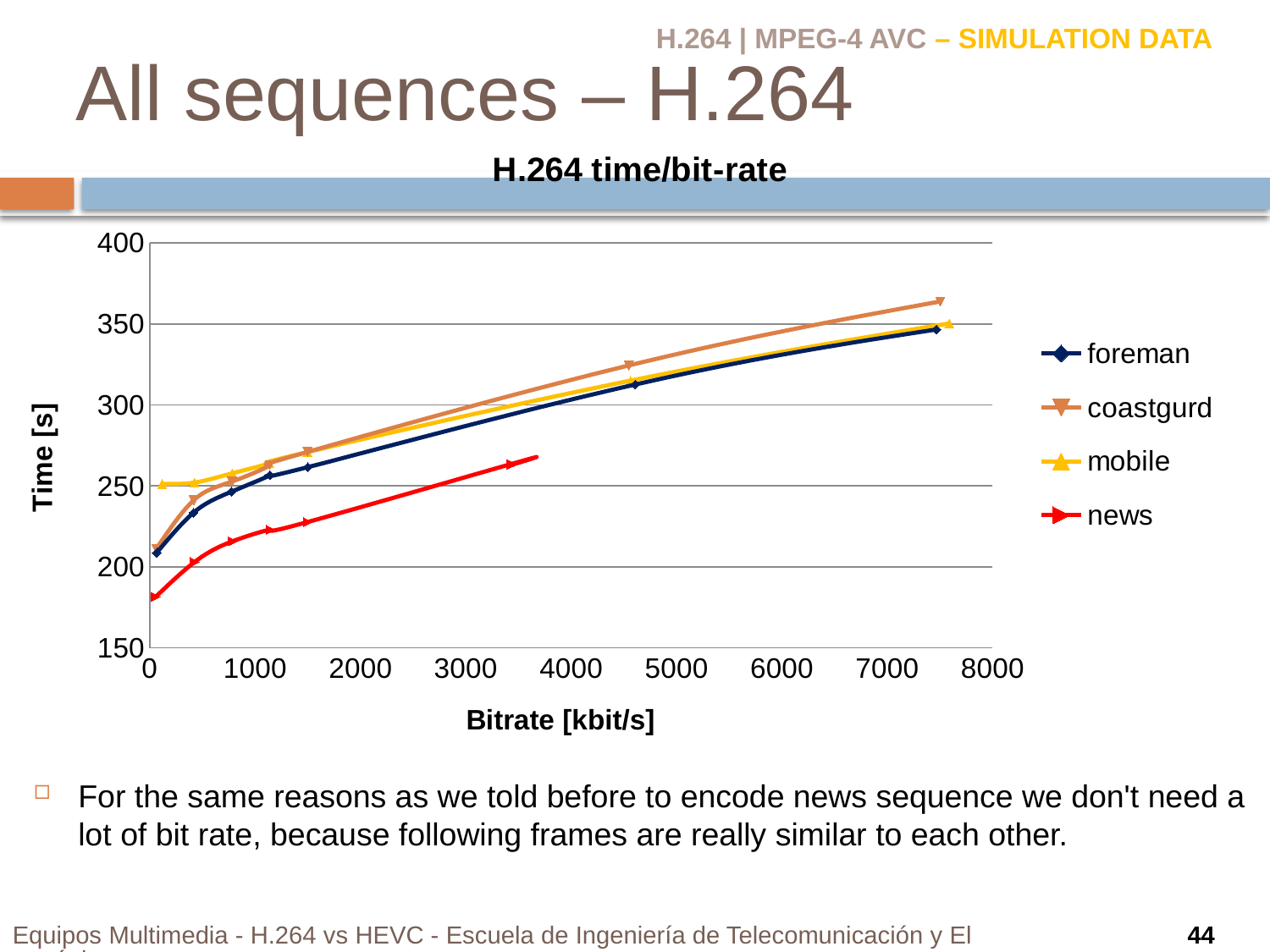

H.264 | MPEG-4 AVC – SIMULATION DATA
# All sequences – H.264

### Chart: H.264 time/bit-rate

| Category |  |  |  |  |
|---|---|---|---|---|
For the same reasons as we told before to encode news sequence we don't need a lot of bit rate, because following frames are really similar to each other.
Equipos Multimedia - H.264 vs HEVC - Escuela de Ingeniería de Telecomunicación y Electrónica
44